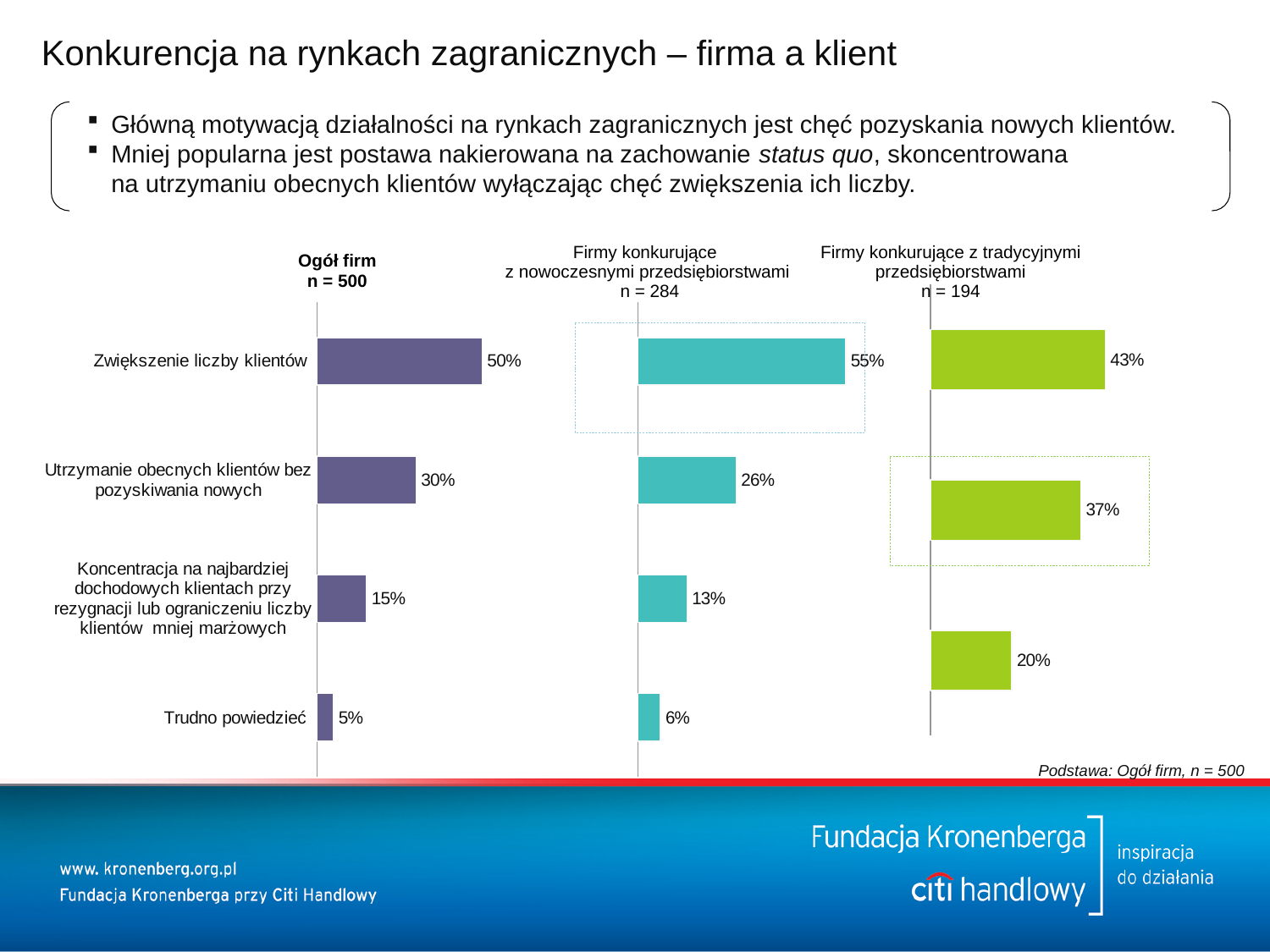

# Konkurencja na rynkach zagranicznych – firma a klient

Główną motywacją działalności na rynkach zagranicznych jest chęć pozyskania nowych klientów.
Mniej popularna jest postawa nakierowana na zachowanie status quo, skoncentrowana
na utrzymaniu obecnych klientów wyłączając chęć zwiększenia ich liczby.
| Ogół firm n = 500 | Firmy konkurujące z nowoczesnymi przedsiębiorstwami n = 284 | Firmy konkurujące z tradycyjnymi przedsiębiorstwami n = 194 |
| --- | --- | --- |

### Chart

| Category | wynik |
|---|---|
| Koncentracja na najbardziej dochodowych klientach przy rezygnacji lub ograniczeniu liczby klientów mniej marżowych | 0.2 |
| Utrzymanie obecnych klientów bez pozyskiwania nowych | 0.37 |
| Zwiększenie liczby klientów  | 0.43 |

### Chart

| Category | Sprzedaż |
|---|---|
| Trudno powiedzieć  | 0.05 |
| Koncentracja na najbardziej dochodowych klientach przy rezygnacji lub ograniczeniu liczby klientów  mniej marżowych | 0.15 |
| Utrzymanie obecnych klientów bez pozyskiwania nowych | 0.3 |
| Zwiększenie liczby klientów  | 0.5 |

### Chart

| Category | wynik |
|---|---|
| Trudno powiedzieć  | 0.06000000000000002 |
| Koncentracja na najbardziej dochodowych klientach przy rezygnacji lub ograniczeniu liczby klientów mniej marżowych | 0.13 |
| Utrzymanie obecnych klientów bez pozyskiwania nowych | 0.26 |
| Zwiększenie liczby klientów  | 0.55 |

Podstawa: Ogół firm, n = 500